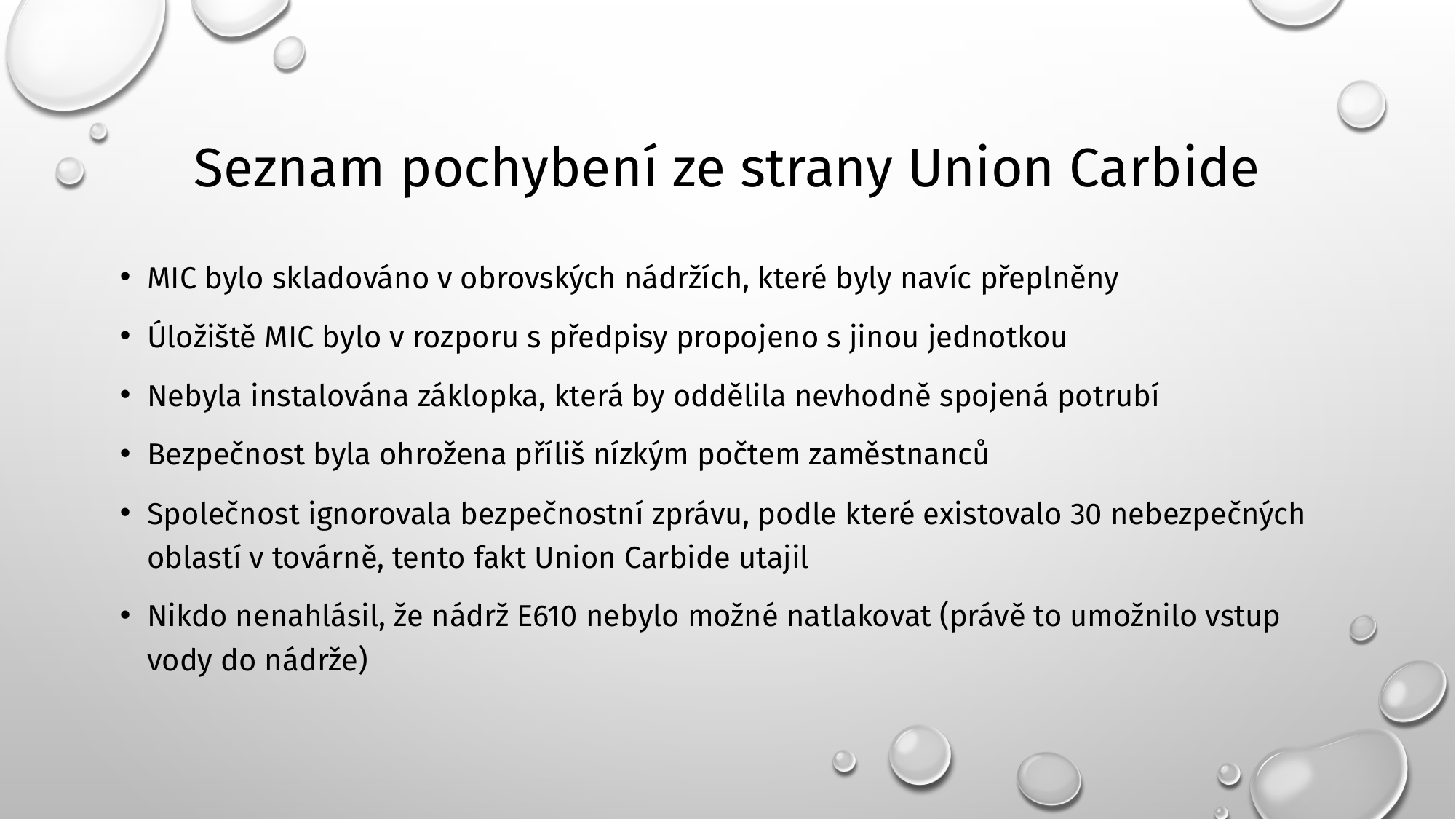

# Seznam pochybení ze strany Union Carbide
MIC bylo skladováno v obrovských nádržích, které byly navíc přeplněny
Úložiště MIC bylo v rozporu s předpisy propojeno s jinou jednotkou
Nebyla instalována záklopka, která by oddělila nevhodně spojená potrubí
Bezpečnost byla ohrožena příliš nízkým počtem zaměstnanců
Společnost ignorovala bezpečnostní zprávu, podle které existovalo 30 nebezpečných oblastí v továrně, tento fakt Union Carbide utajil
Nikdo nenahlásil, že nádrž E610 nebylo možné natlakovat (právě to umožnilo vstup vody do nádrže)